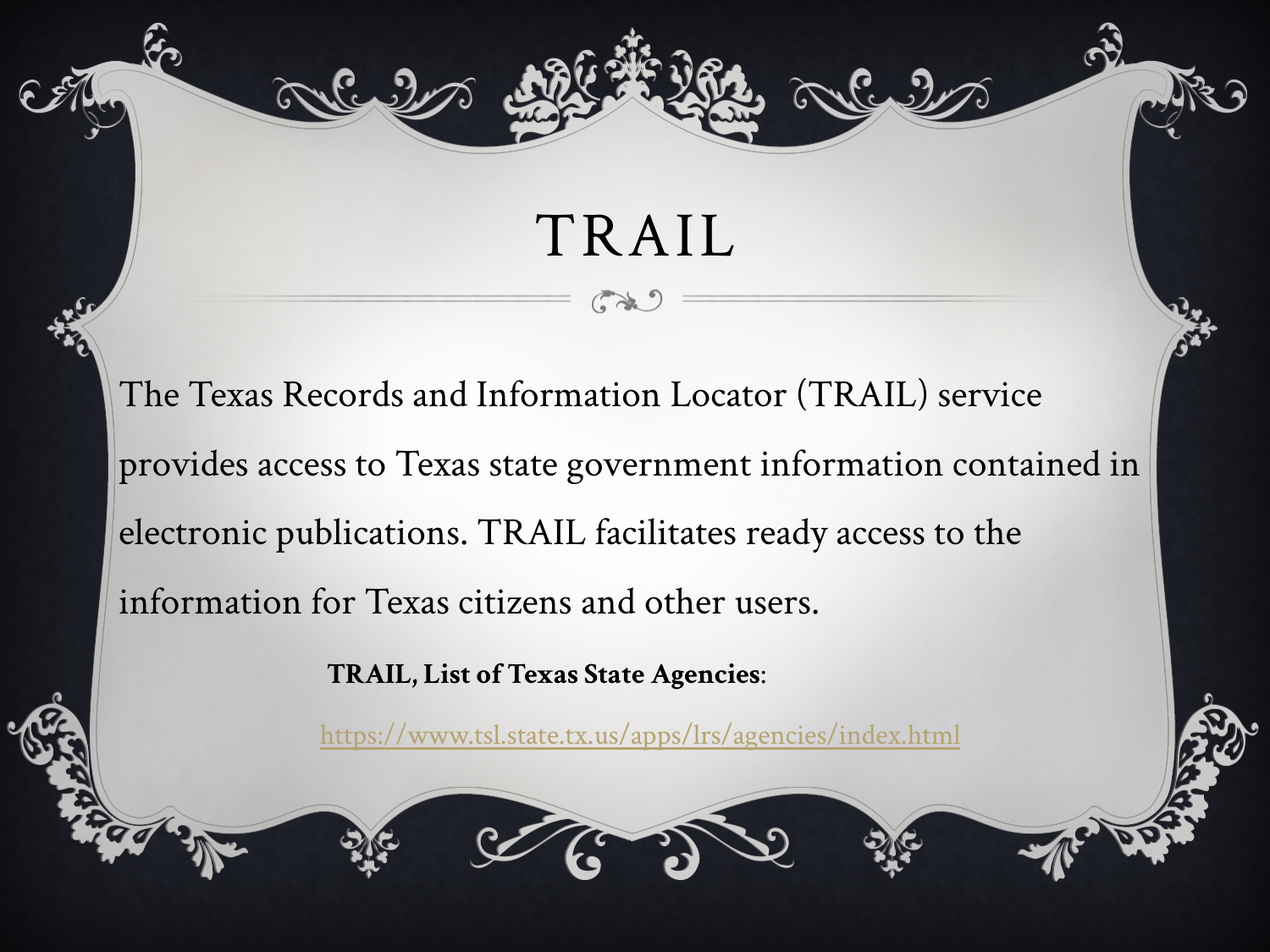

# TRAIL
The Texas Records and Information Locator (TRAIL) service provides access to Texas state government information contained in electronic publications. TRAIL facilitates ready access to the information for Texas citizens and other users.
                        TRAIL, List of Texas State Agencies:
https://www.tsl.state.tx.us/apps/lrs/agencies/index.html